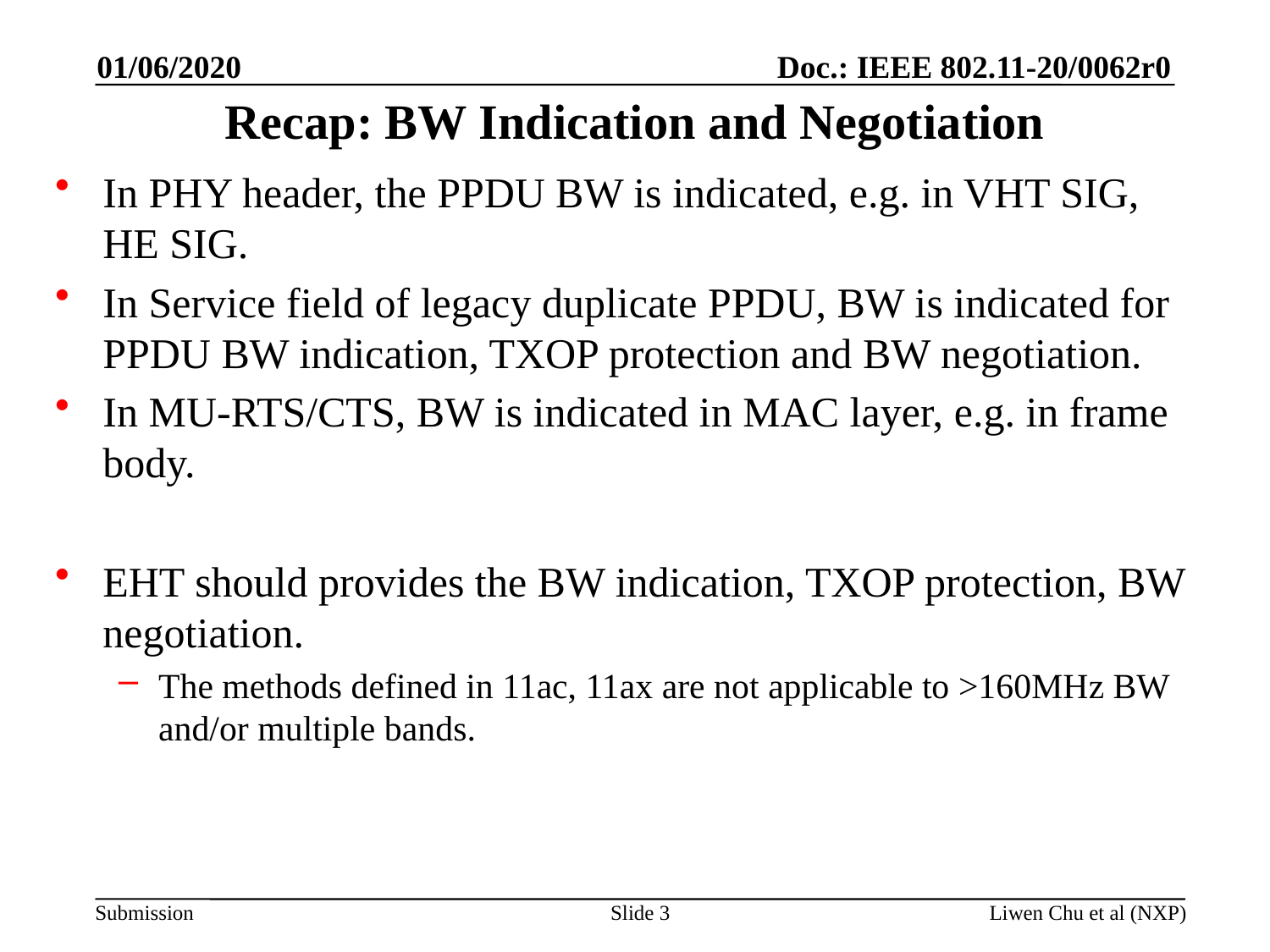

01/06/2020
# Recap: BW Indication and Negotiation
In PHY header, the PPDU BW is indicated, e.g. in VHT SIG, HE SIG.
In Service field of legacy duplicate PPDU, BW is indicated for PPDU BW indication, TXOP protection and BW negotiation.
In MU-RTS/CTS, BW is indicated in MAC layer, e.g. in frame body.

EHT should provides the BW indication, TXOP protection, BW negotiation.
The methods defined in 11ac, 11ax are not applicable to >160MHz BW and/or multiple bands.

Slide 3
Liwen Chu et al (NXP)